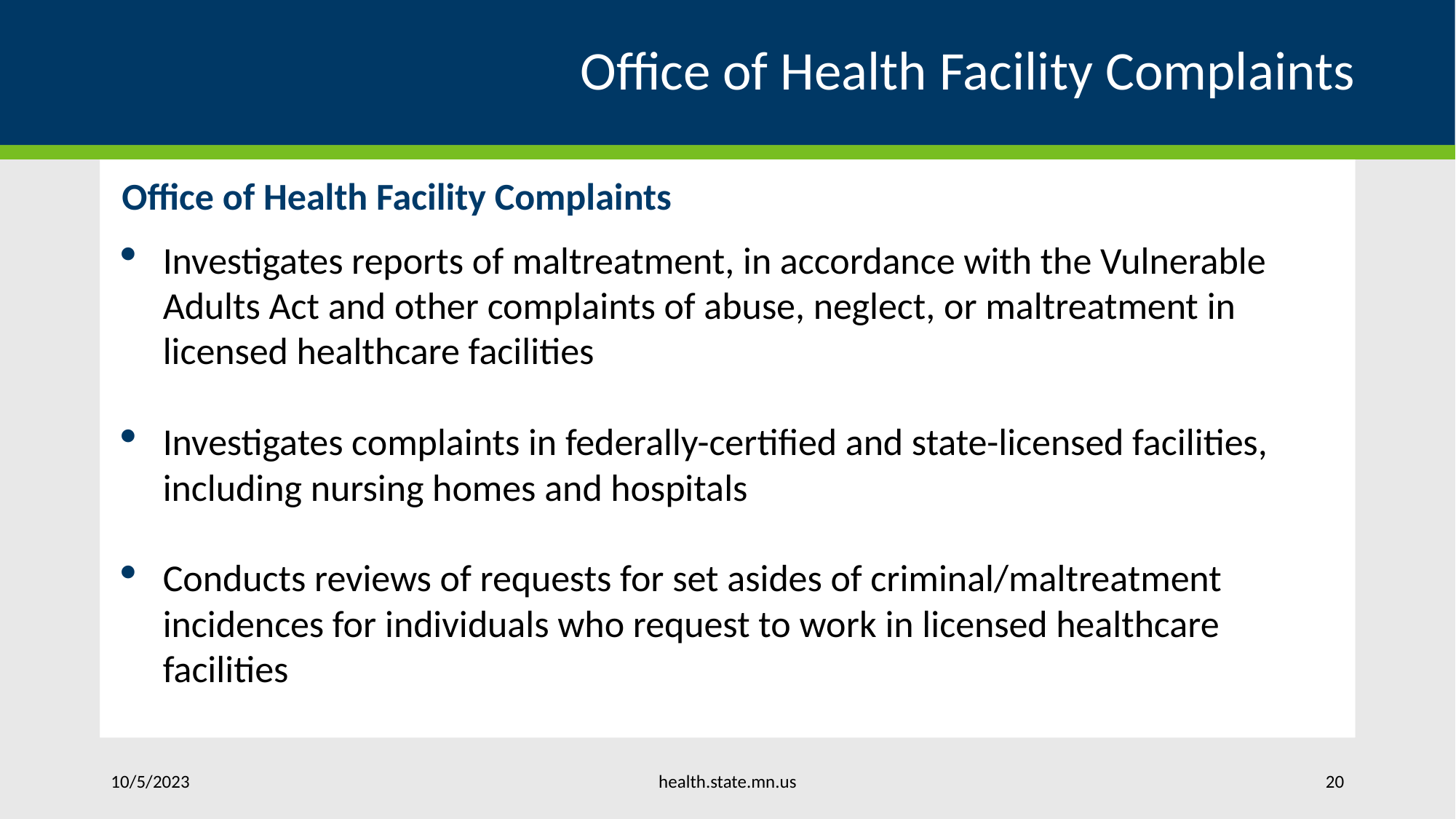

# Office of Health Facility Complaints
Office of Health Facility Complaints
Investigates reports of maltreatment, in accordance with the Vulnerable Adults Act and other complaints of abuse, neglect, or maltreatment in licensed healthcare facilities
Investigates complaints in federally-certified and state-licensed facilities, including nursing homes and hospitals
Conducts reviews of requests for set asides of criminal/maltreatment incidences for individuals who request to work in licensed healthcare facilities
health.state.mn.us
10/5/2023
20